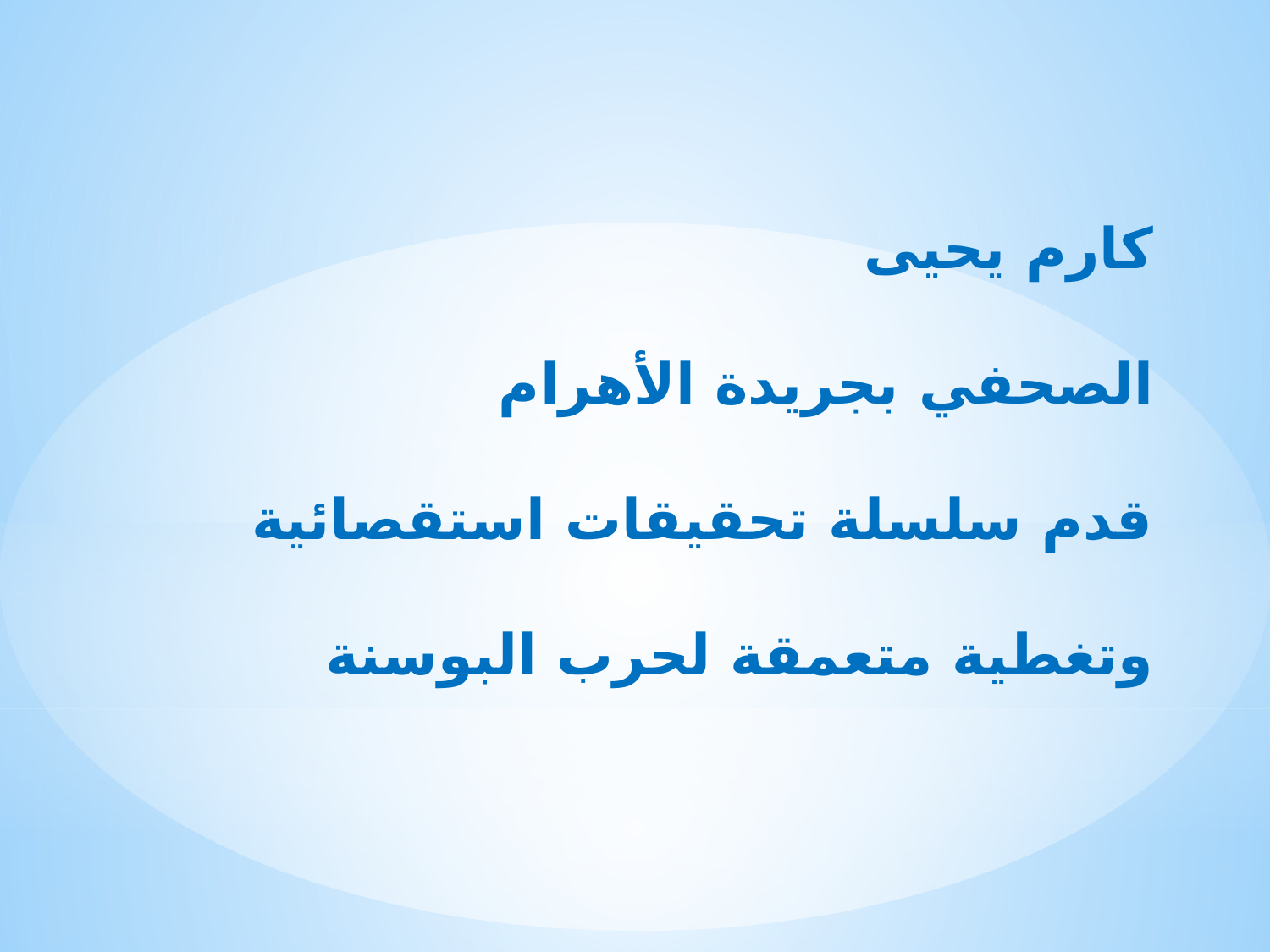

كارم يحيى

الصحفي بجريدة الأهرام

قدم سلسلة تحقيقات استقصائية

وتغطية متعمقة لحرب البوسنة